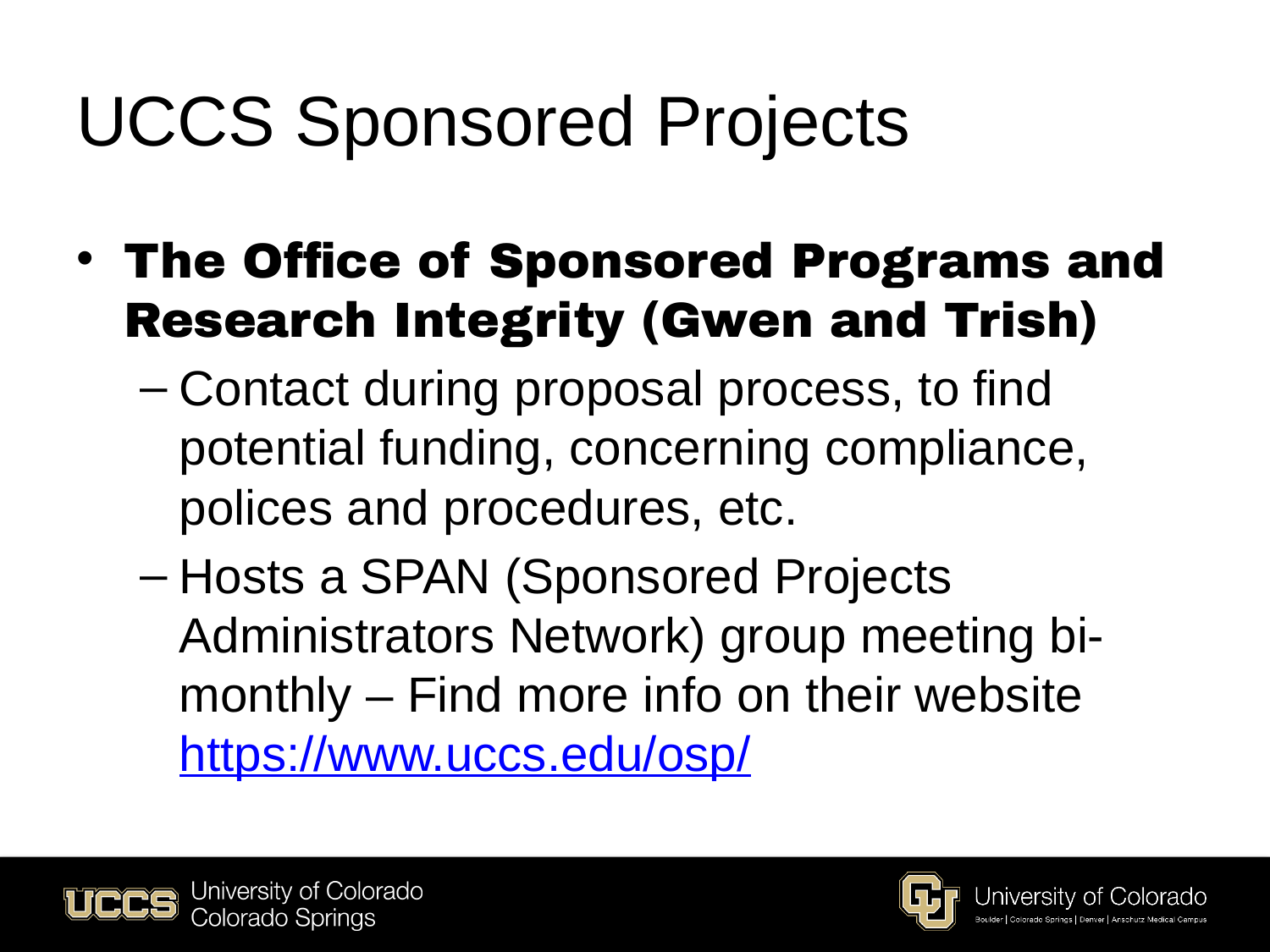

# UCCS Sponsored Projects
The Office of Sponsored Programs and Research Integrity (Gwen and Trish)
Contact during proposal process, to find potential funding, concerning compliance, polices and procedures, etc.
Hosts a SPAN (Sponsored Projects Administrators Network) group meeting bi-monthly – Find more info on their website https://www.uccs.edu/osp/